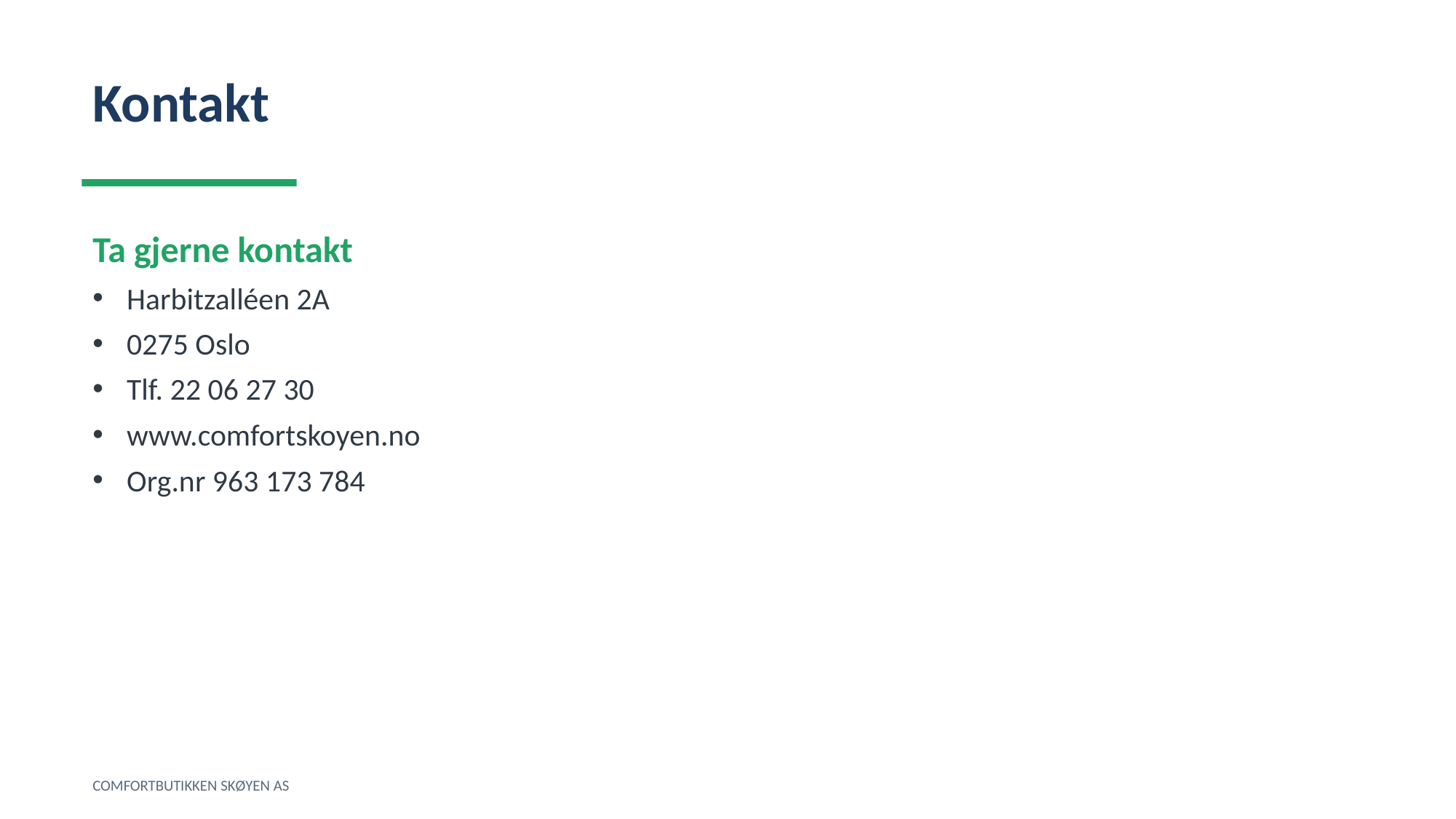

Kontakt

Ta gjerne kontakt
Harbitzalléen 2A
0275 Oslo
Tlf. 22 06 27 30
www.comfortskoyen.no
Org.nr 963 173 784
COMFORTBUTIKKEN SKØYEN AS